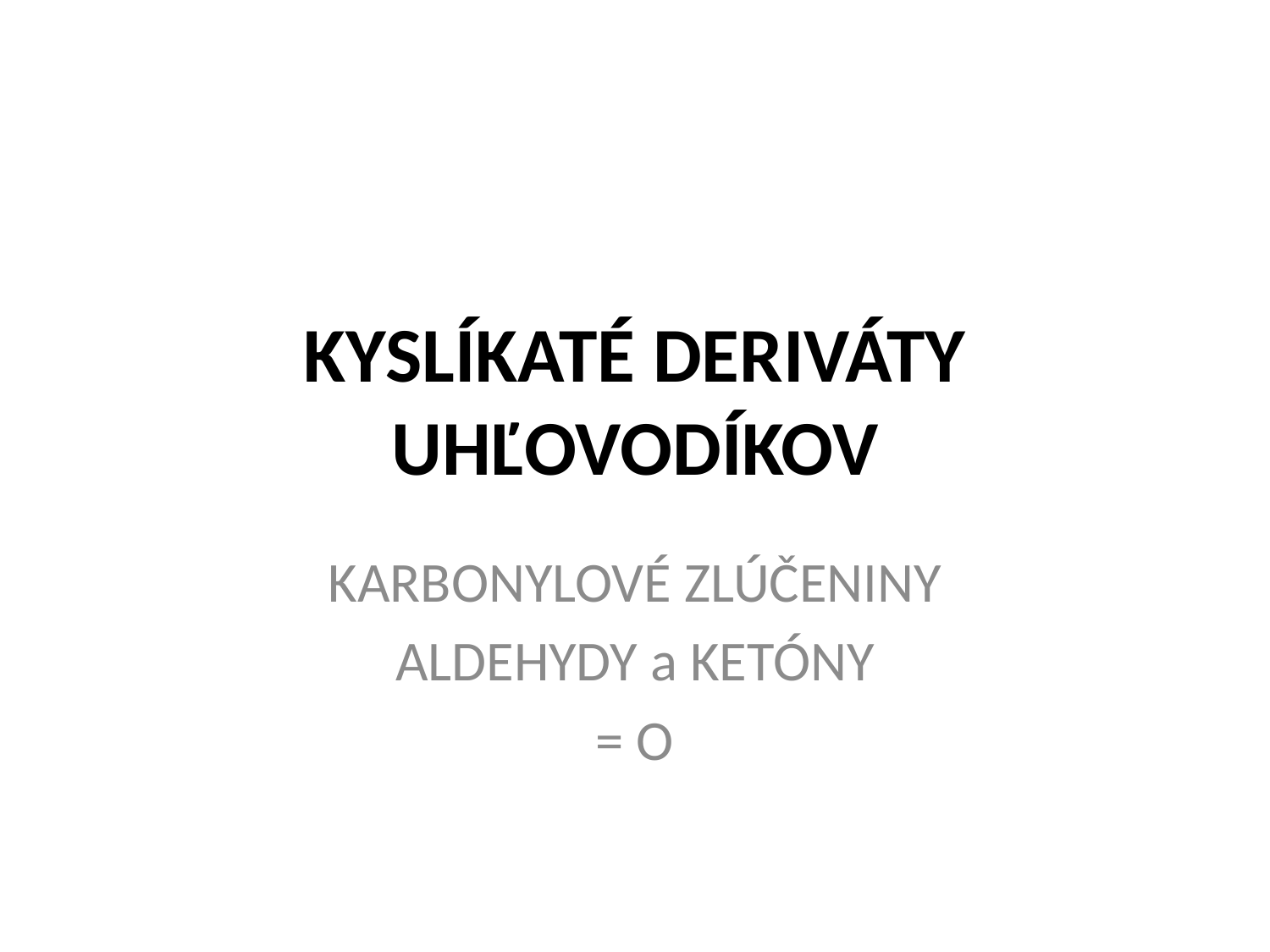

# KYSLÍKATÉ DERIVÁTY UHĽOVODÍKOV
KARBONYLOVÉ ZLÚČENINY
ALDEHYDY a KETÓNY
= O